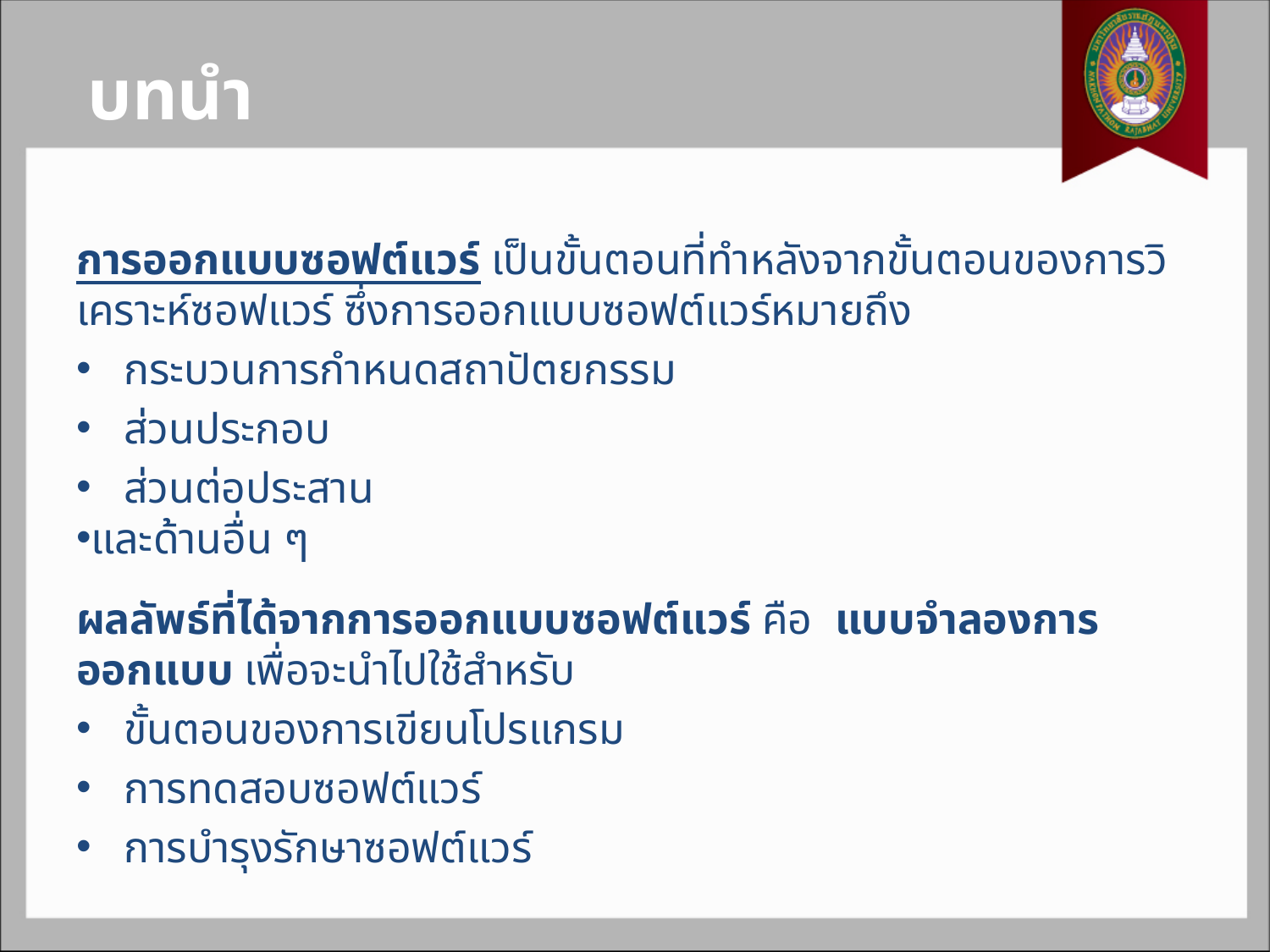

# บทนำ
การออกแบบซอฟต์แวร์ เป็นขั้นตอนที่ทำหลังจากขั้นตอนของการวิเคราะห์ซอฟแวร์ ซึ่งการออกแบบซอฟต์แวร์หมายถึง
กระบวนการกำหนดสถาปัตยกรรม
ส่วนประกอบ
ส่วนต่อประสาน
และด้านอื่น ๆ
ผลลัพธ์ที่ได้จากการออกแบบซอฟต์แวร์ คือ  แบบจำลองการออกแบบ เพื่อจะนำไปใช้สำหรับ
ขั้นตอนของการเขียนโปรแกรม
การทดสอบซอฟต์แวร์
การบำรุงรักษาซอฟต์แวร์